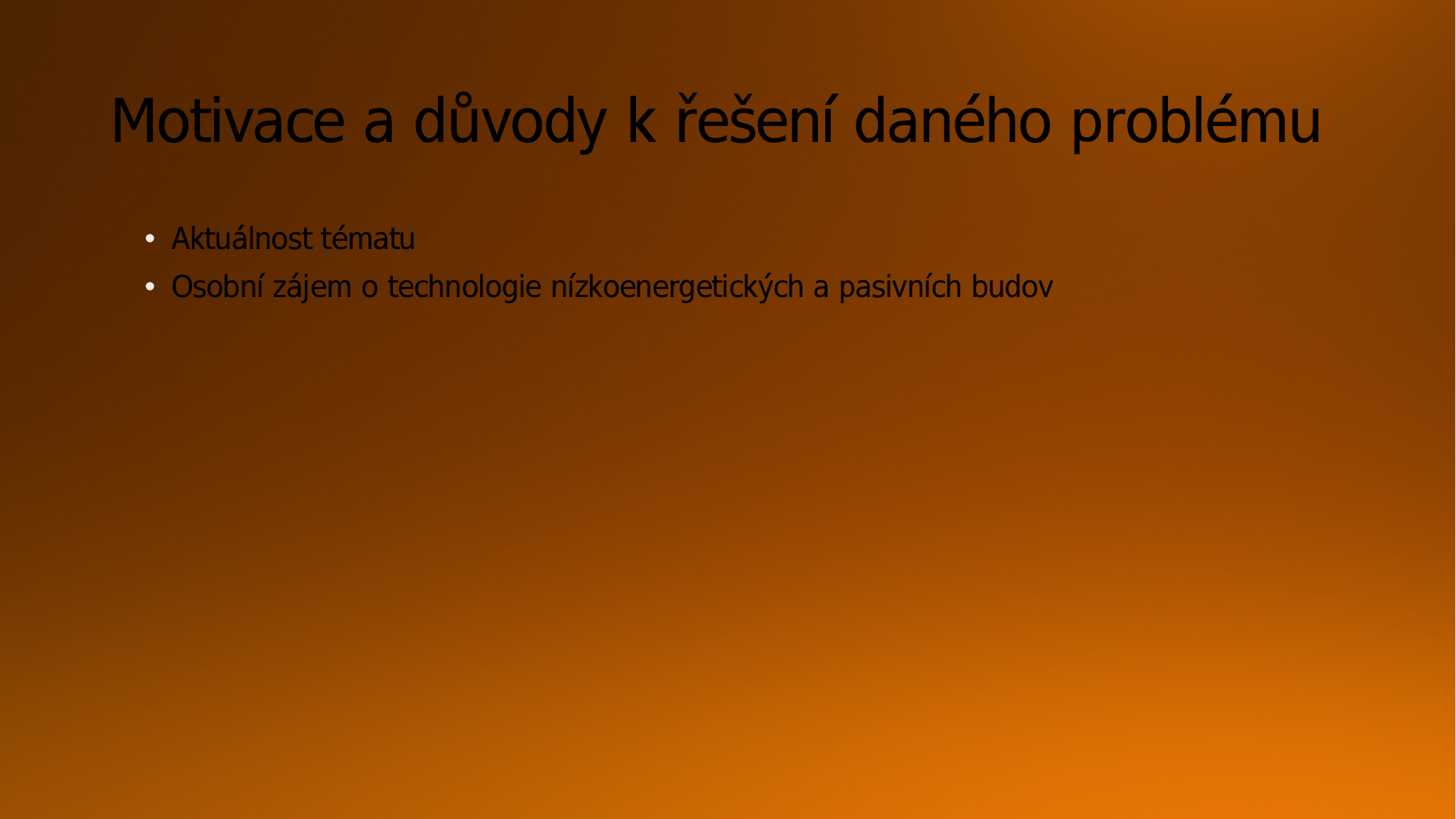

# Motivace a důvody k řešení daného problému
Aktuálnost tématu
Osobní zájem o technologie nízkoenergetických a pasivních budov